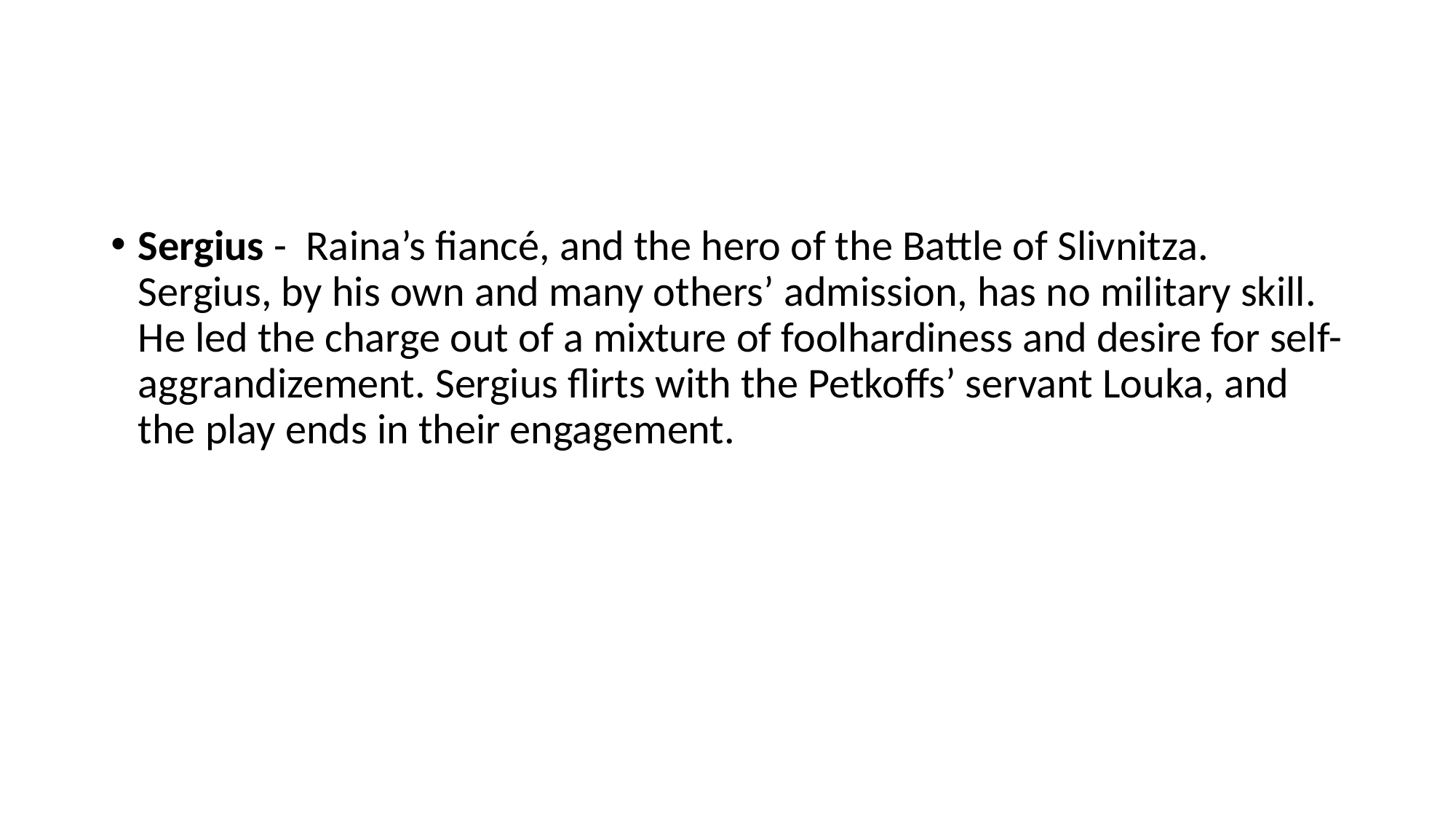

#
Sergius -  Raina’s fiancé, and the hero of the Battle of Slivnitza. Sergius, by his own and many others’ admission, has no military skill. He led the charge out of a mixture of foolhardiness and desire for self-aggrandizement. Sergius flirts with the Petkoffs’ servant Louka, and the play ends in their engagement.